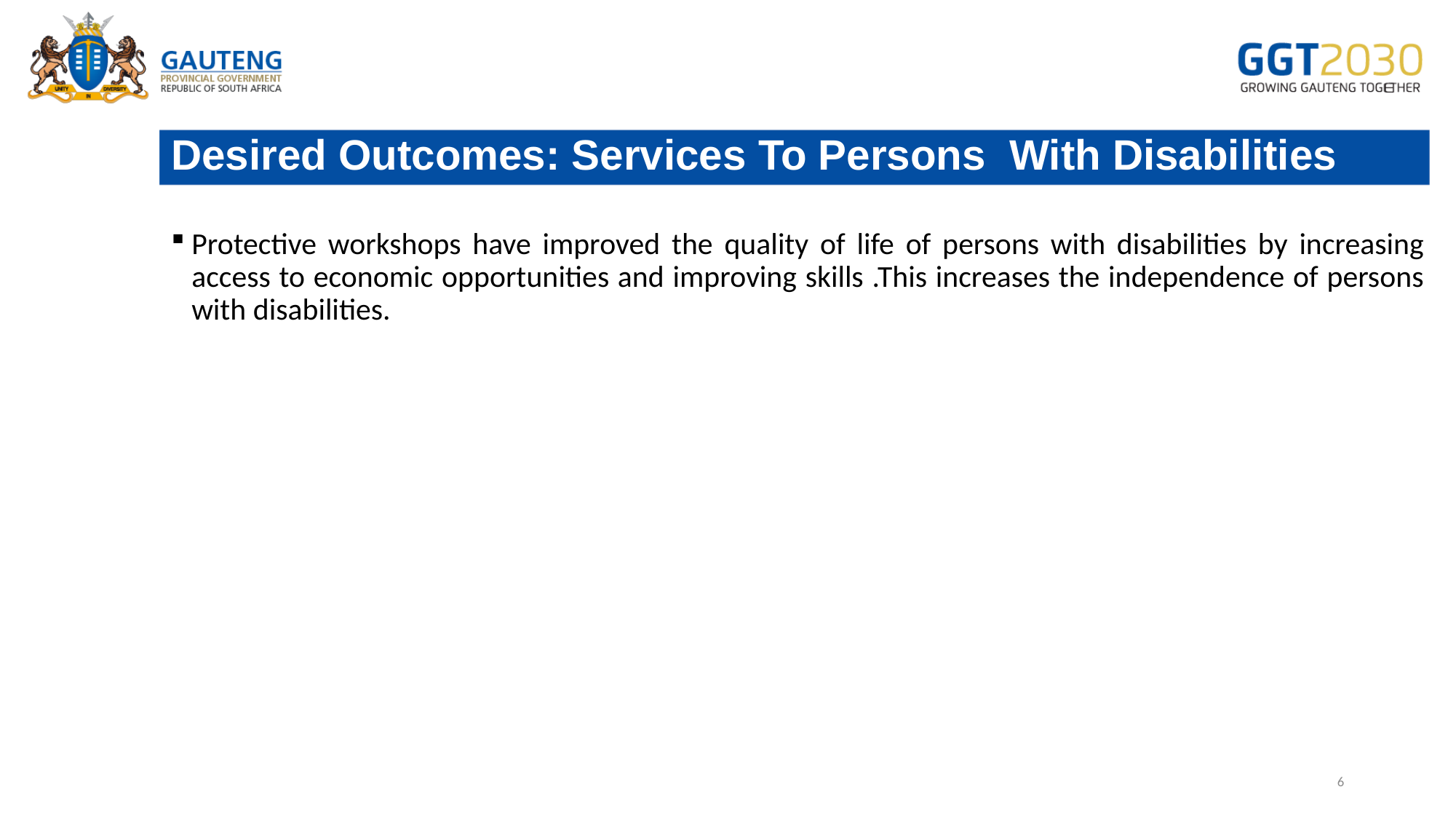

# Desired Outcomes: Services To Persons  With Disabilities

Protective workshops have improved the quality of life of persons with disabilities by increasing access to economic opportunities and improving skills .This increases the independence of persons with disabilities.

6